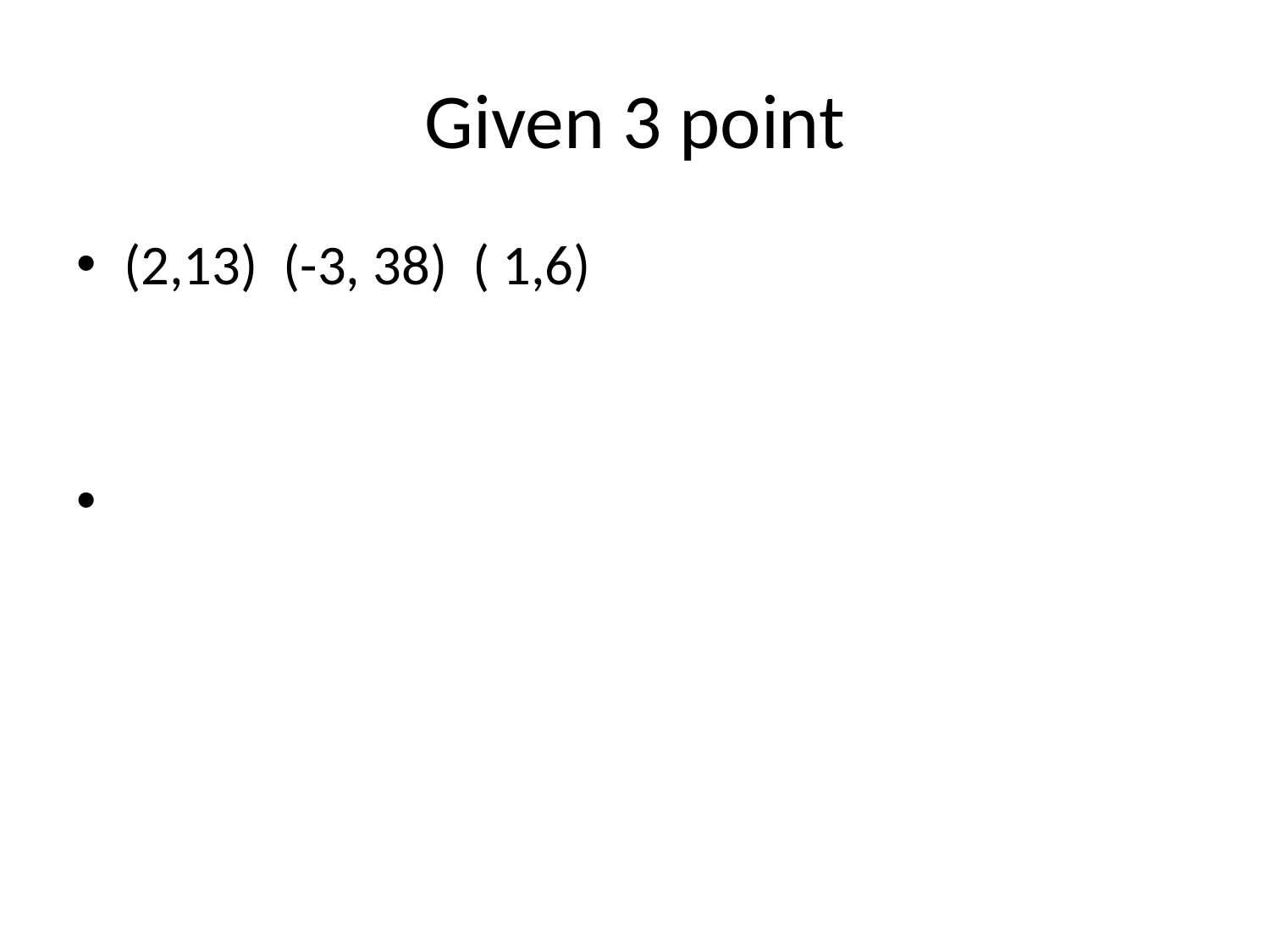

# Given 3 point
(2,13)  (-3, 38)  ( 1,6)